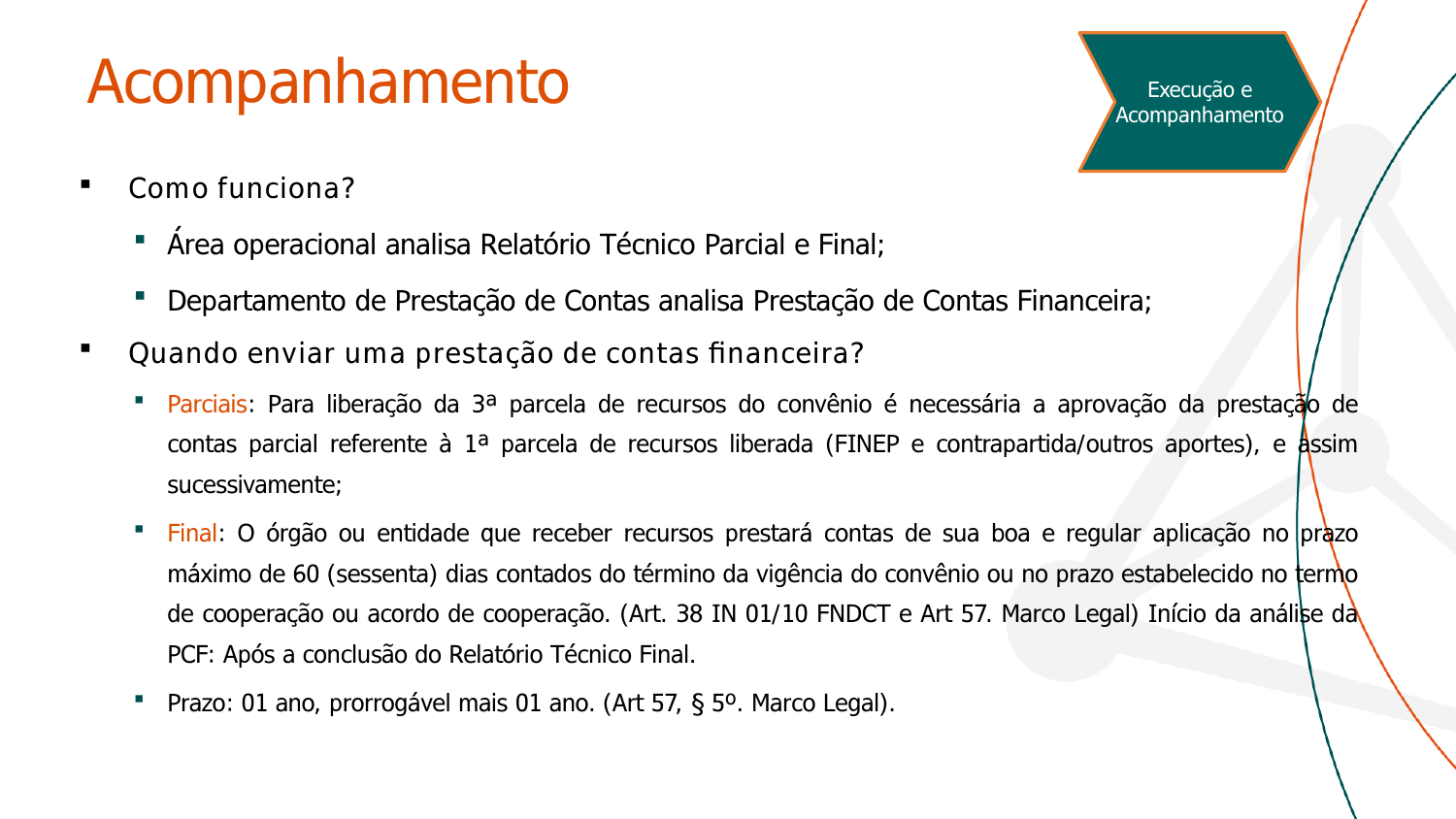

# Acompanhamento
Execução e Acompanhamento
 Como funciona?
Área operacional analisa Relatório Técnico Parcial e Final;
Departamento de Prestação de Contas analisa Prestação de Contas Financeira;
 Quando enviar uma prestação de contas financeira?
Parciais: Para liberação da 3ª parcela de recursos do convênio é necessária a aprovação da prestação de contas parcial referente à 1ª parcela de recursos liberada (FINEP e contrapartida/outros aportes), e assim sucessivamente;
Final: O órgão ou entidade que receber recursos prestará contas de sua boa e regular aplicação no prazo máximo de 60 (sessenta) dias contados do término da vigência do convênio ou no prazo estabelecido no termo de cooperação ou acordo de cooperação. (Art. 38 IN 01/10 FNDCT e Art 57. Marco Legal) Início da análise da PCF: Após a conclusão do Relatório Técnico Final.
Prazo: 01 ano, prorrogável mais 01 ano. (Art 57, § 5º. Marco Legal).